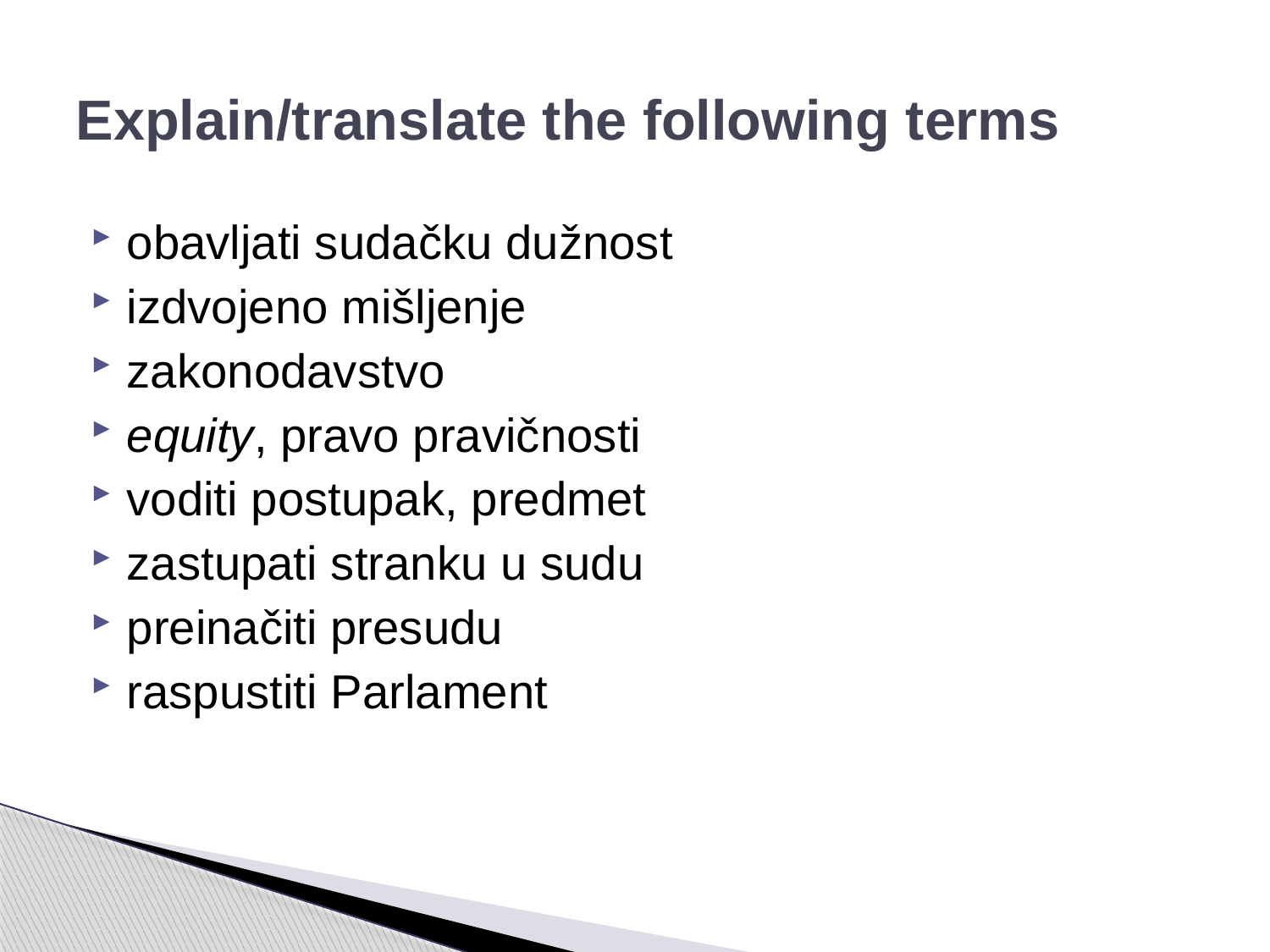

# Explain/translate the following terms
obavljati sudačku dužnost
izdvojeno mišljenje
zakonodavstvo
equity, pravo pravičnosti
voditi postupak, predmet
zastupati stranku u sudu
preinačiti presudu
raspustiti Parlament